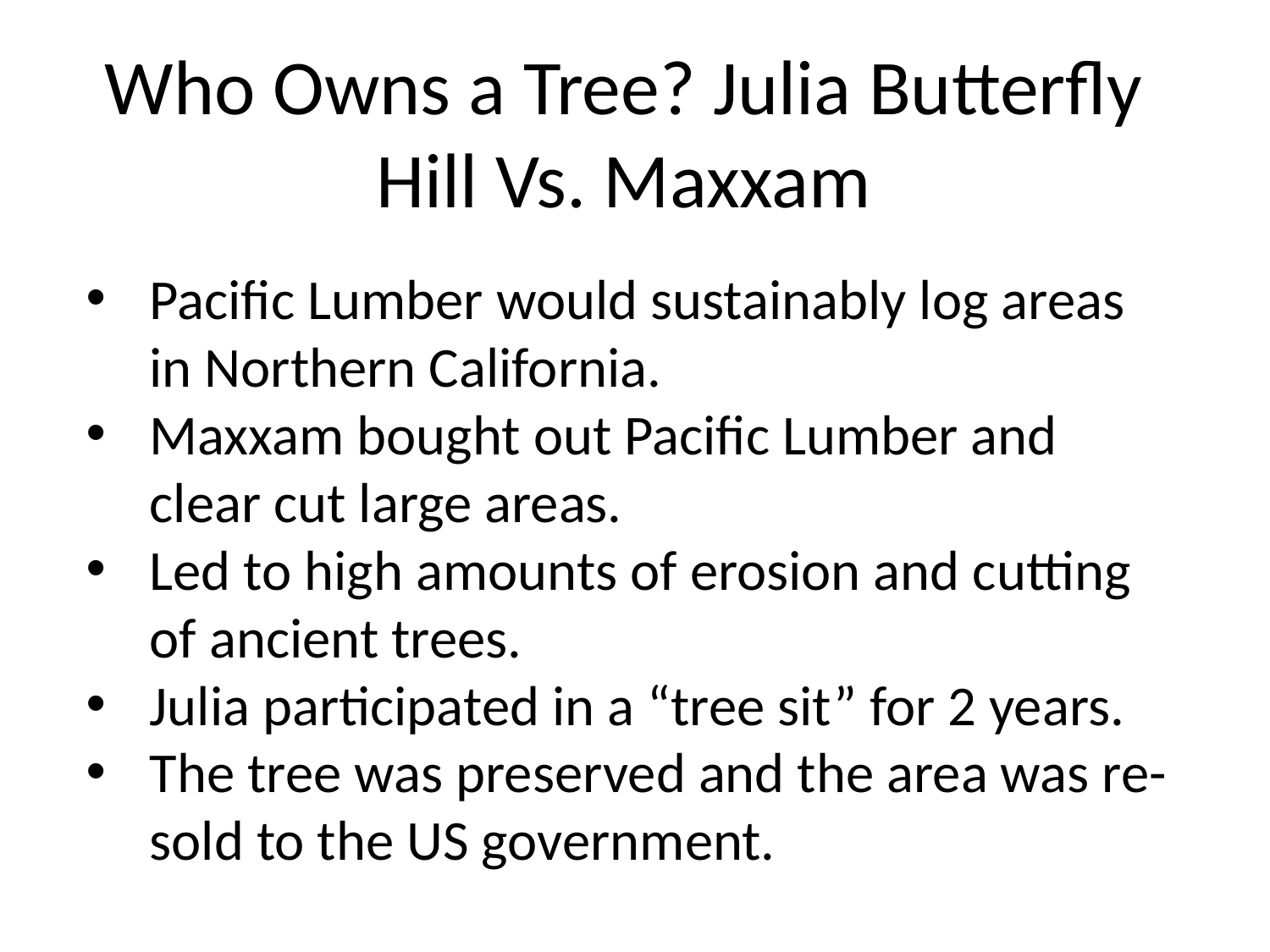

Who Owns a Tree? Julia Butterfly Hill Vs. Maxxam
Pacific Lumber would sustainably log areas in Northern California.
Maxxam bought out Pacific Lumber and clear cut large areas.
Led to high amounts of erosion and cutting of ancient trees.
Julia participated in a “tree sit” for 2 years.
The tree was preserved and the area was re-sold to the US government.